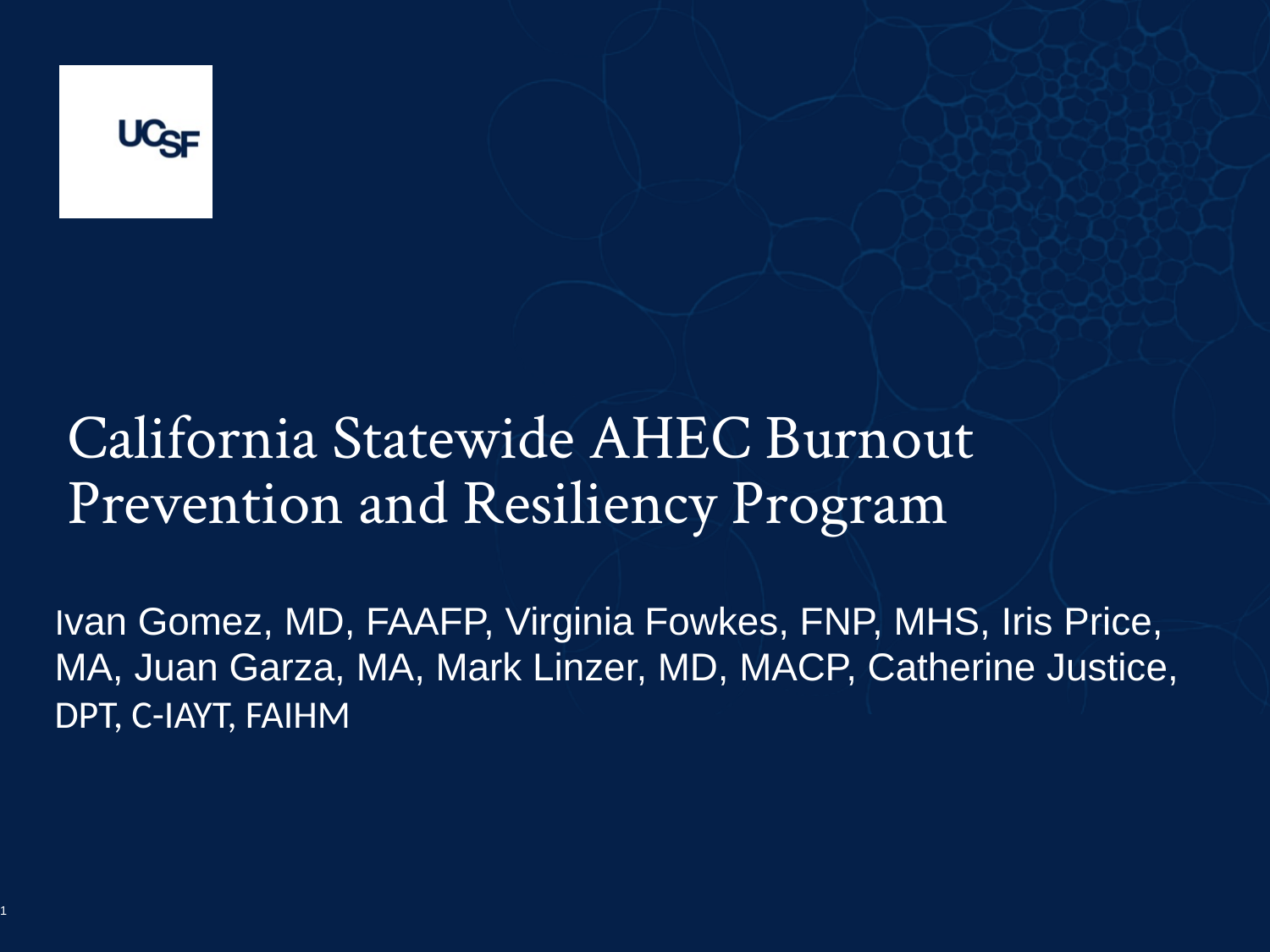

# California Statewide AHEC Burnout Prevention and Resiliency Program
Ivan Gomez, MD, FAAFP, Virginia Fowkes, FNP, MHS, Iris Price, MA, Juan Garza, MA, Mark Linzer, MD, MACP, Catherine Justice, DPT, C-IAYT, FAIHM

1